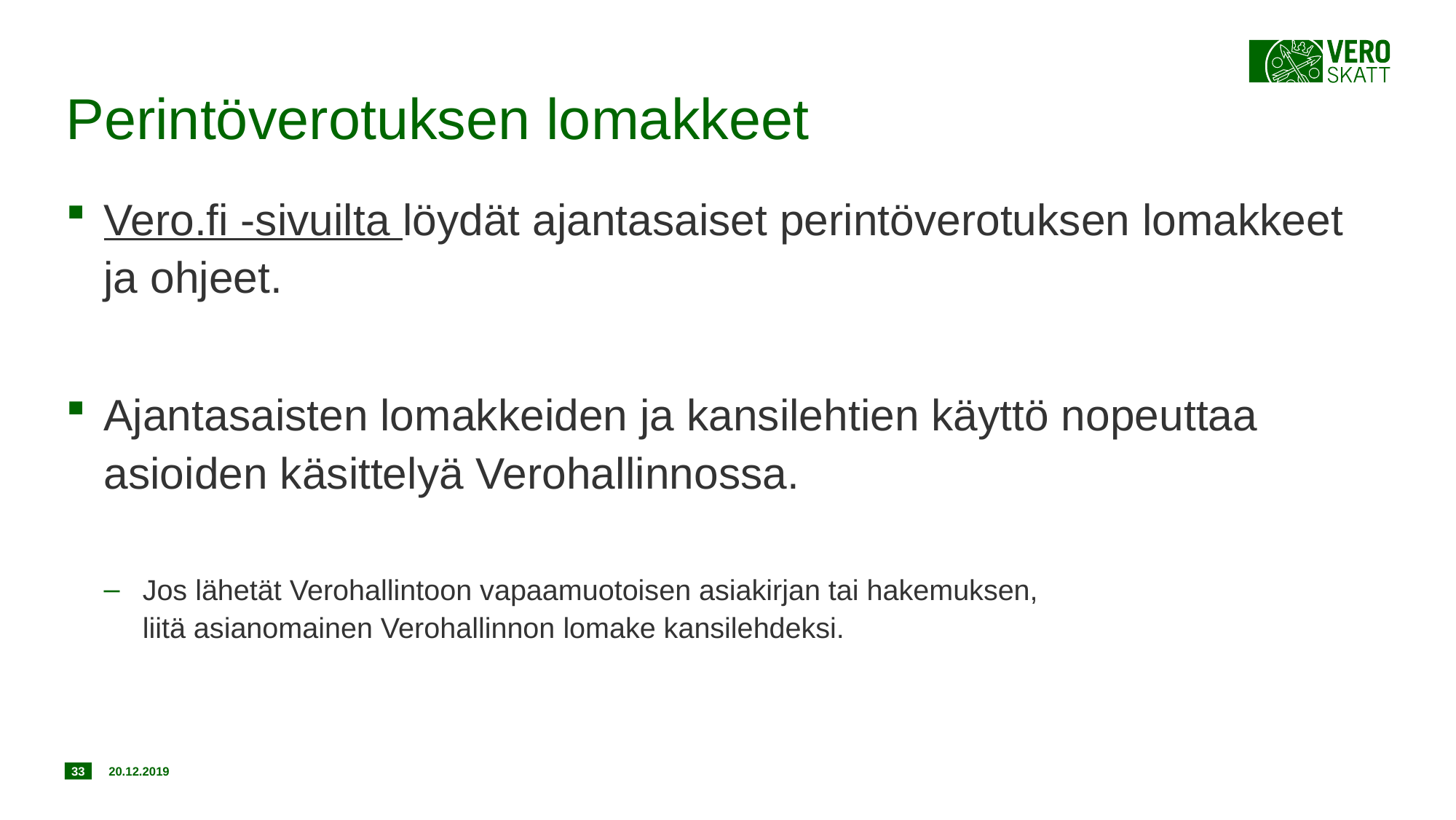

# Perintöverotuksen lomakkeet
Vero.fi -sivuilta löydät ajantasaiset perintöverotuksen lomakkeet ja ohjeet.

Ajantasaisten lomakkeiden ja kansilehtien käyttö nopeuttaa asioiden käsittelyä Verohallinnossa.

Jos lähetät Verohallintoon vapaamuotoisen asiakirjan tai hakemuksen,
liitä asianomainen Verohallinnon lomake kansilehdeksi.
33
20.12.2019